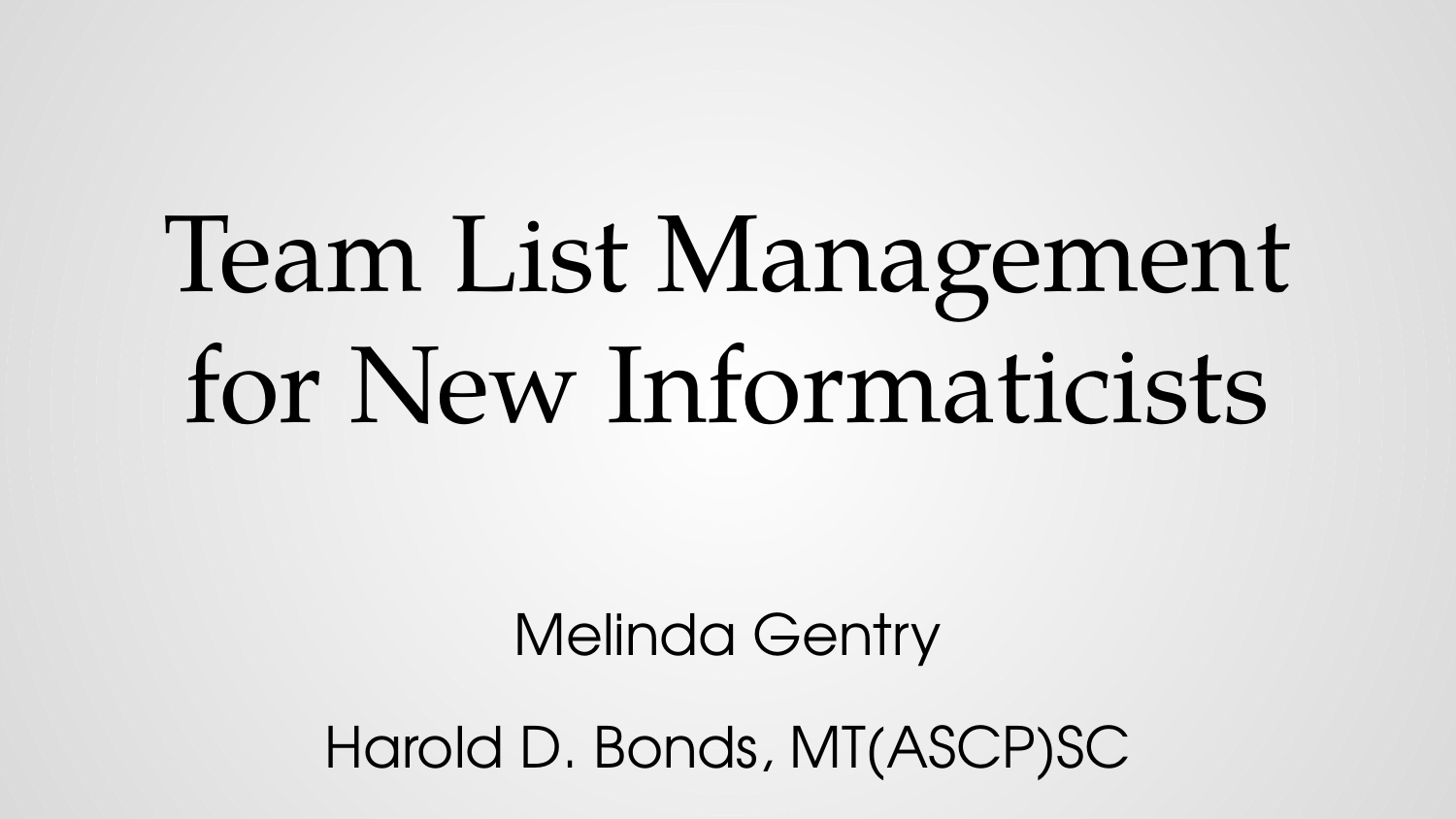

# Team List Management for New Informaticists
Melinda Gentry

Harold D. Bonds, MT(ASCP)SC